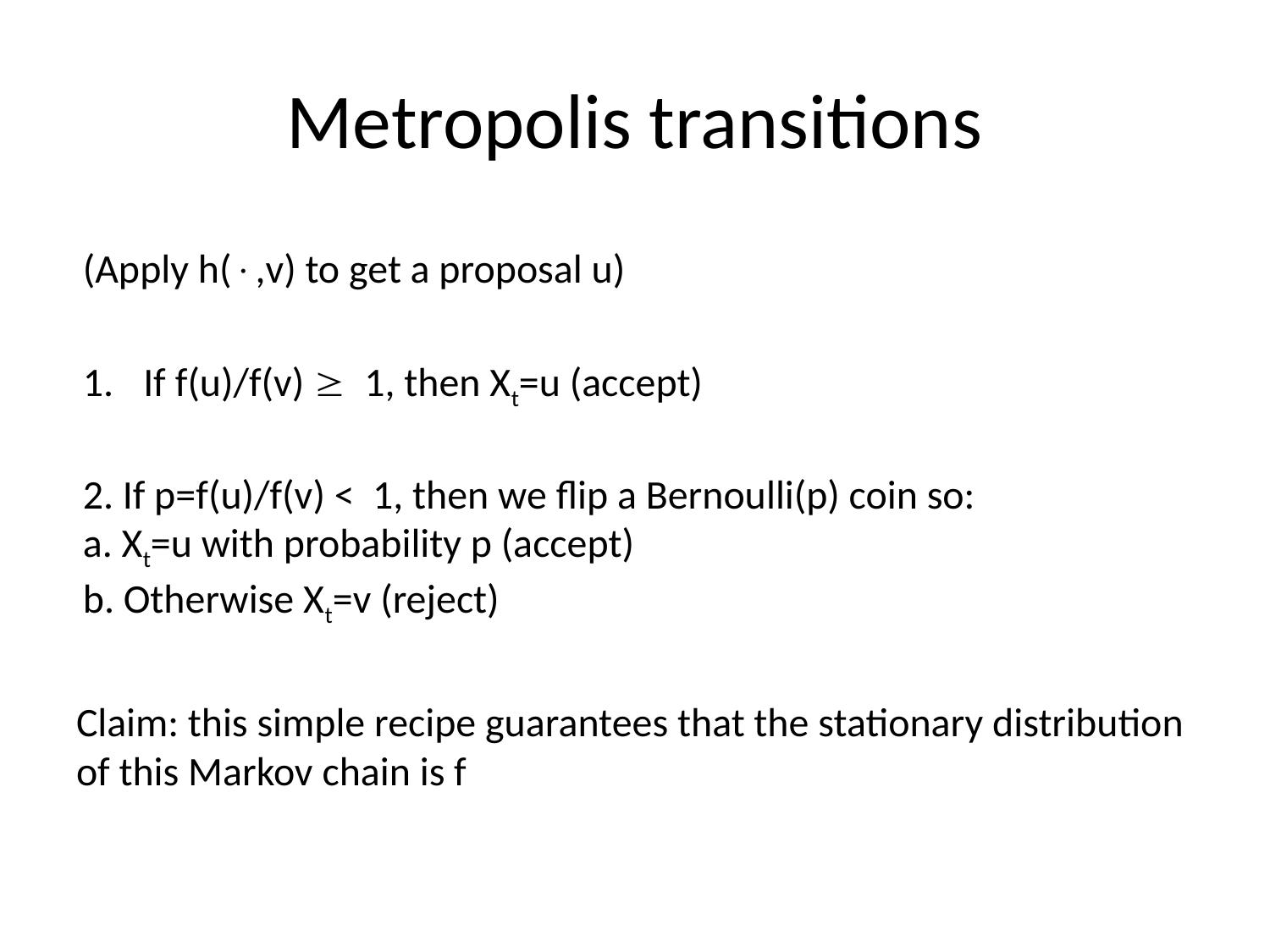

# Metropolis transitions
(Apply h(⋅,v) to get a proposal u)

If f(u)/f(v) ≥  1, then Xt=u (accept)
2. If p=f(u)/f(v) <  1, then we flip a Bernoulli(p) coin so:
	a. Xt=u with probability p (accept)
	b. Otherwise Xt=v (reject)

Claim: this simple recipe guarantees that the stationary distribution of this Markov chain is f